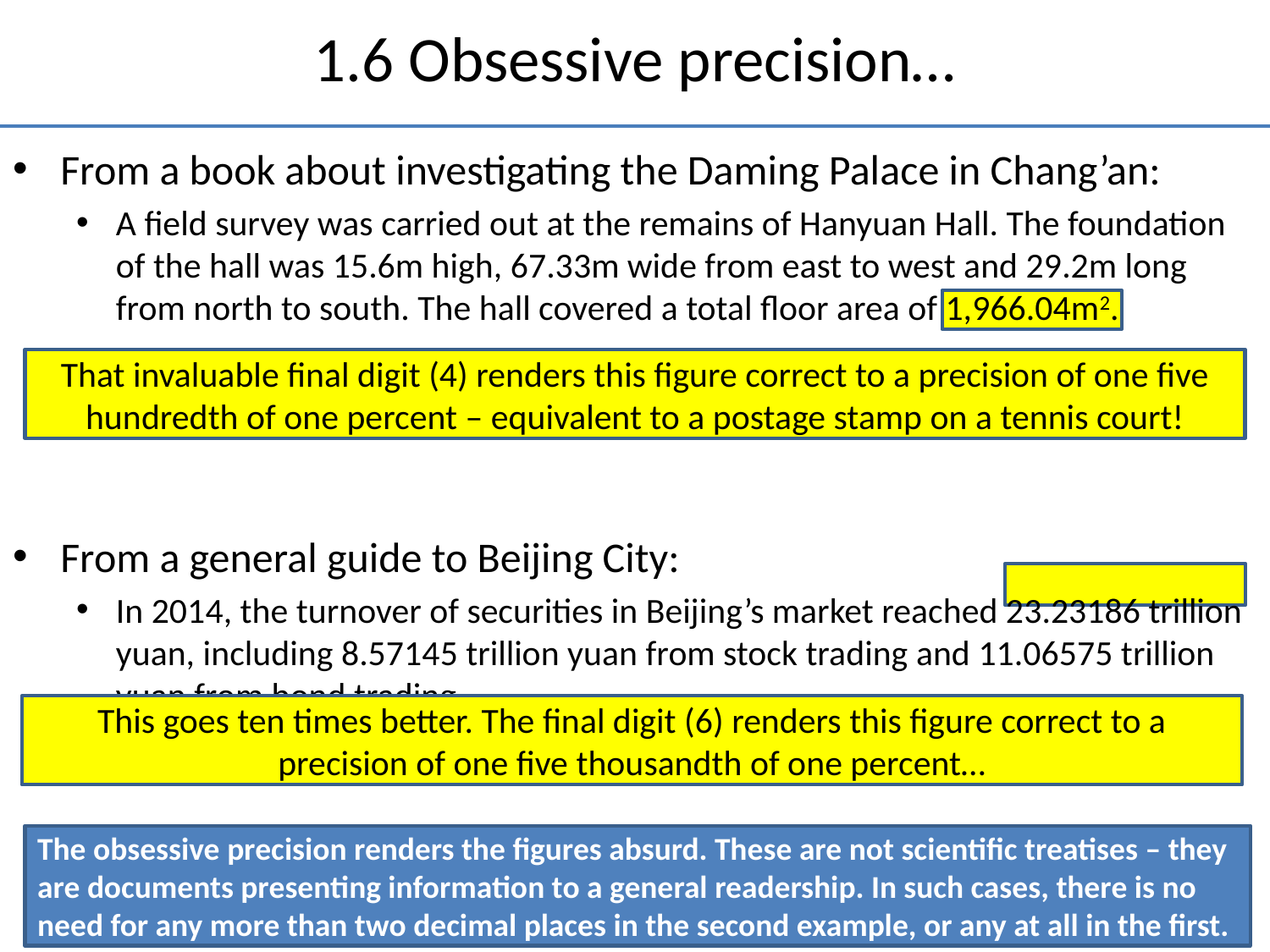

# 1.6 Obsessive precision…
From a book about investigating the Daming Palace in Chang’an:
A field survey was carried out at the remains of Hanyuan Hall. The foundation of the hall was 15.6m high, 67.33m wide from east to west and 29.2m long from north to south. The hall covered a total floor area of 1,966.04m2.

From a general guide to Beijing City:
In 2014, the turnover of securities in Beijing’s market reached 23.23186 trillion yuan, including 8.57145 trillion yuan from stock trading and 11.06575 trillion yuan from bond trading.

That invaluable final digit (4) renders this figure correct to a precision of one five hundredth of one percent – equivalent to a postage stamp on a tennis court!

This goes ten times better. The final digit (6) renders this figure correct to a precision of one five thousandth of one percent…
The obsessive precision renders the figures absurd. These are not scientific treatises – they are documents presenting information to a general readership. In such cases, there is no need for any more than two decimal places in the second example, or any at all in the first.